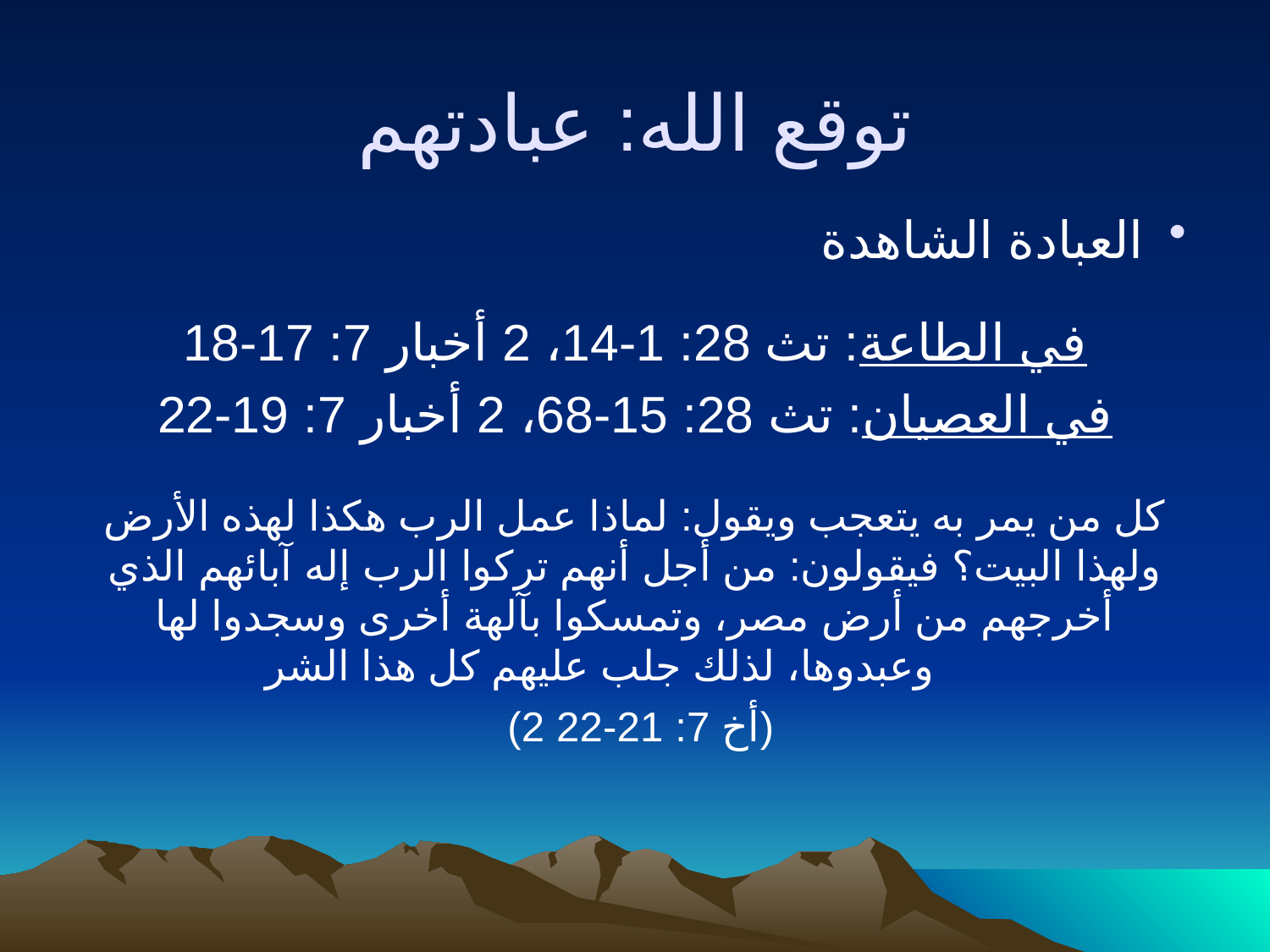

توقع الله: عبادتهم
العبادة الشاهدة

في الطاعة: تث 28: 1-14، 2 أخبار 7: 17-18
في العصيان: تث 28: 15-68، 2 أخبار 7: 19-22

كل من يمر به يتعجب ويقول: لماذا عمل الرب هكذا لهذه الأرض ولهذا البيت؟ فيقولون: من أجل أنهم تركوا الرب إله آبائهم الذي أخرجهم من أرض مصر، وتمسكوا بآلهة أخرى وسجدوا لها وعبدوها، لذلك جلب عليهم كل هذا الشر
 (2 أخ 7: 21-22)